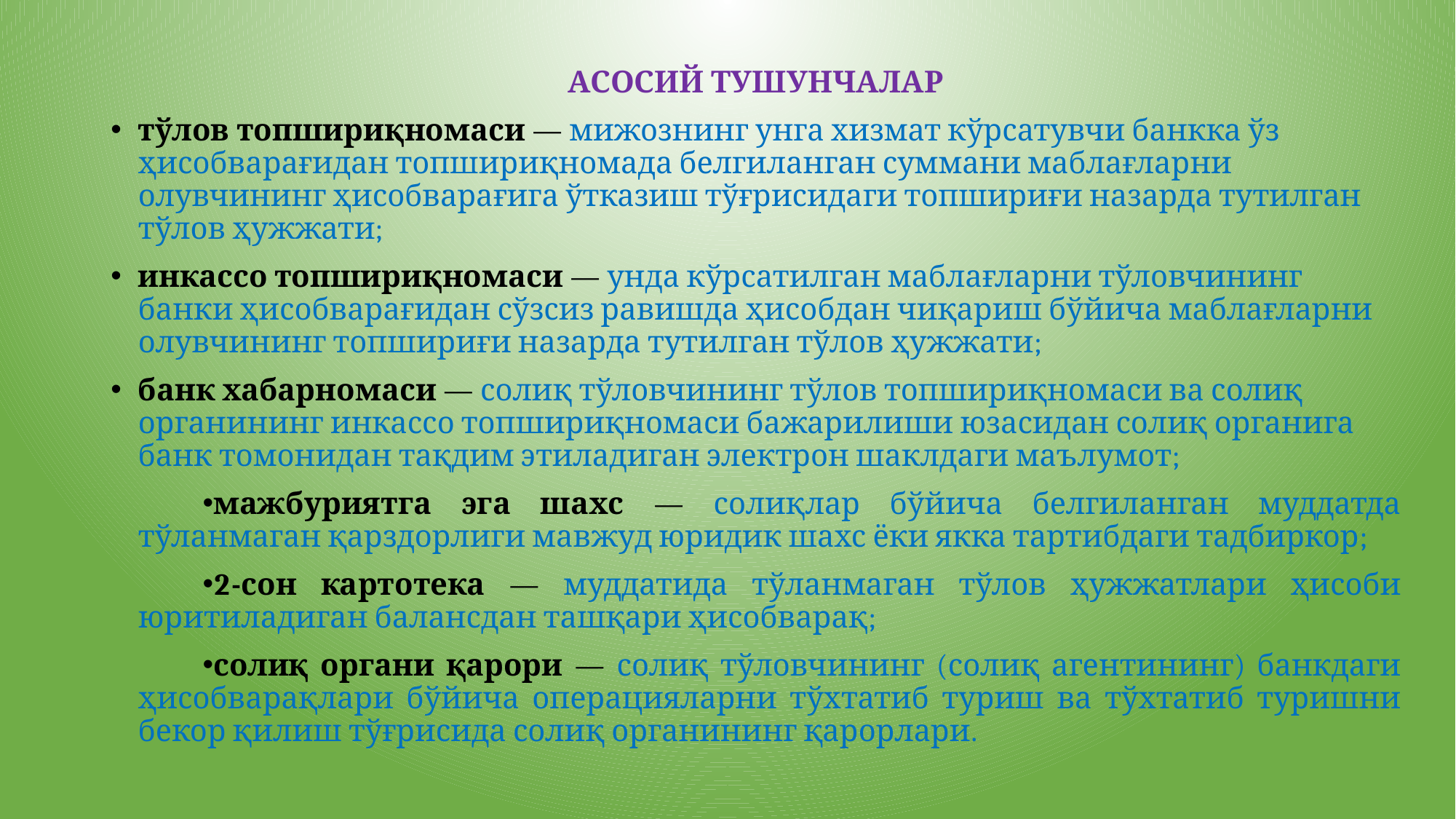

АСОСИЙ ТУШУНЧАЛАР
тўлов топшириқномаси — мижознинг унга хизмат кўрсатувчи банкка ўз ҳисобварағидан топшириқномада белгиланган суммани маблағларни олувчининг ҳисобварағига ўтказиш тўғрисидаги топшириғи назарда тутилган тўлов ҳужжати;
инкассо топшириқномаси — унда кўрсатилган маблағларни тўловчининг банки ҳисобварағидан сўзсиз равишда ҳисобдан чиқариш бўйича маблағларни олувчининг топшириғи назарда тутилган тўлов ҳужжати;
банк хабарномаси — солиқ тўловчининг тўлов топшириқномаси ва солиқ органининг инкассо топшириқномаси бажарилиши юзасидан солиқ органига банк томонидан тақдим этиладиган электрон шаклдаги маълумот;
мажбуриятга эга шахс — солиқлар бўйича белгиланган муддатда тўланмаган қарздорлиги мавжуд юридик шахс ёки якка тартибдаги тадбиркор;
2-сон картотека — муддатида тўланмаган тўлов ҳужжатлари ҳисоби юритиладиган балансдан ташқари ҳисобварақ;
солиқ органи қарори — солиқ тўловчининг (солиқ агентининг) банкдаги ҳисобварақлари бўйича операцияларни тўхтатиб туриш ва тўхтатиб туришни бекор қилиш тўғрисида солиқ органининг қарорлари.